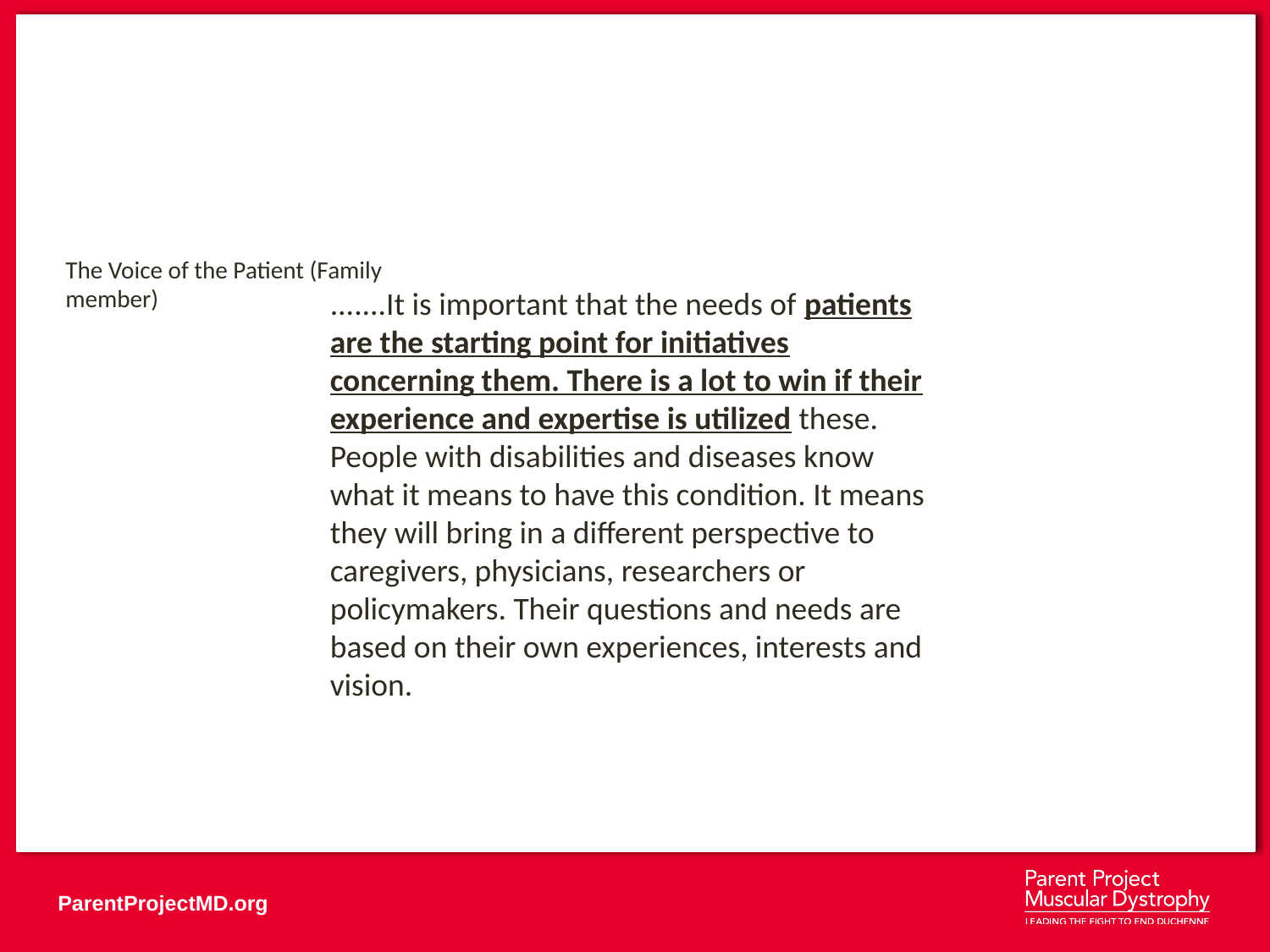

The Voice of the Patient (Family member)
.......It is important that the needs of patients are the starting point for initiatives concerning them. There is a lot to win if their experience and expertise is utilized these. People with disabilities and diseases know what it means to have this condition. It means they will bring in a different perspective to caregivers, physicians, researchers or policymakers. Their questions and needs are based on their own experiences, interests and vision.